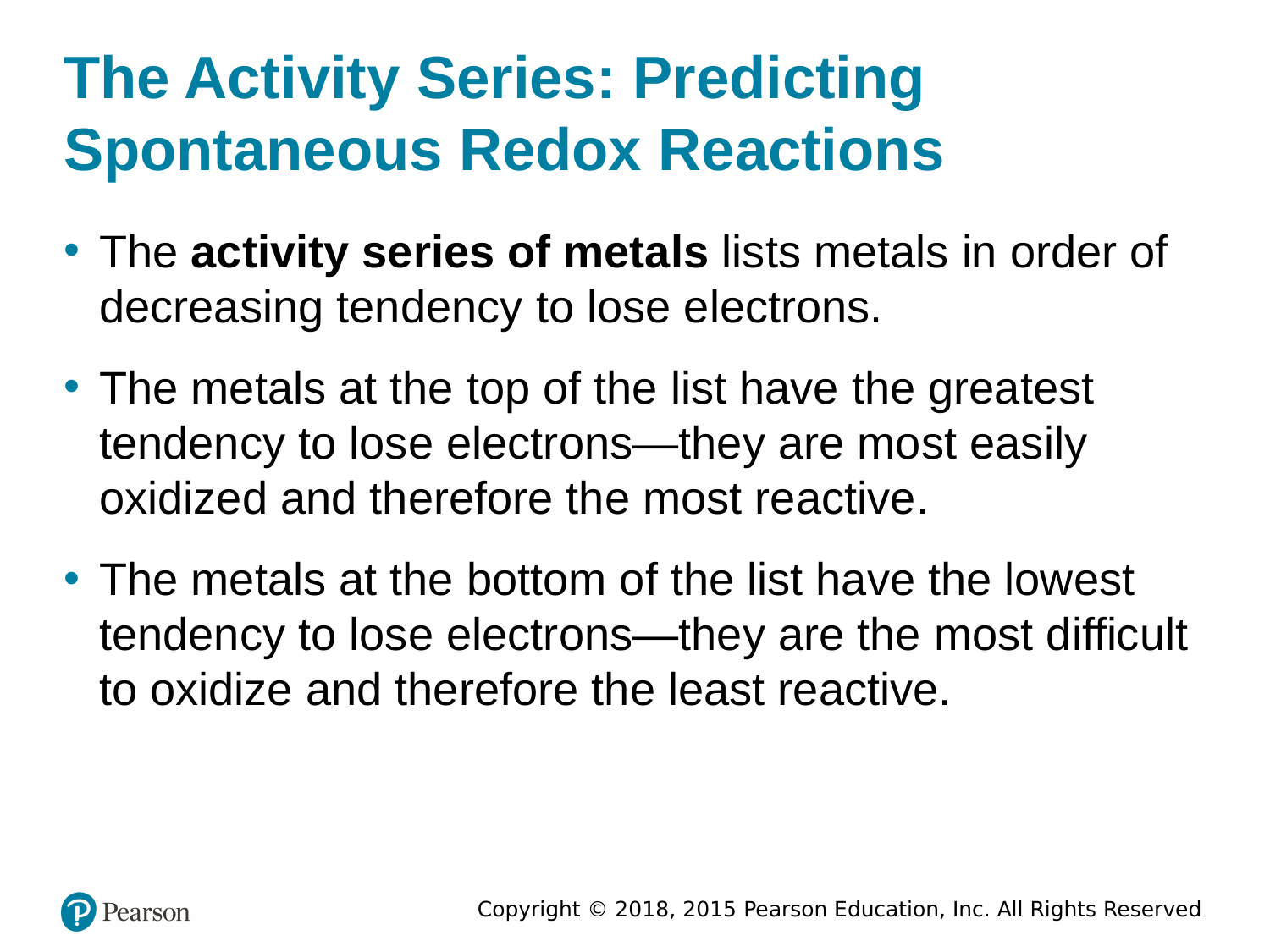

# The Activity Series: Predicting Spontaneous Redox Reactions
The activity series of metals lists metals in order of decreasing tendency to lose electrons.
The metals at the top of the list have the greatest tendency to lose electrons—they are most easily oxidized and therefore the most reactive.
The metals at the bottom of the list have the lowest tendency to lose electrons—they are the most difficult to oxidize and therefore the least reactive.